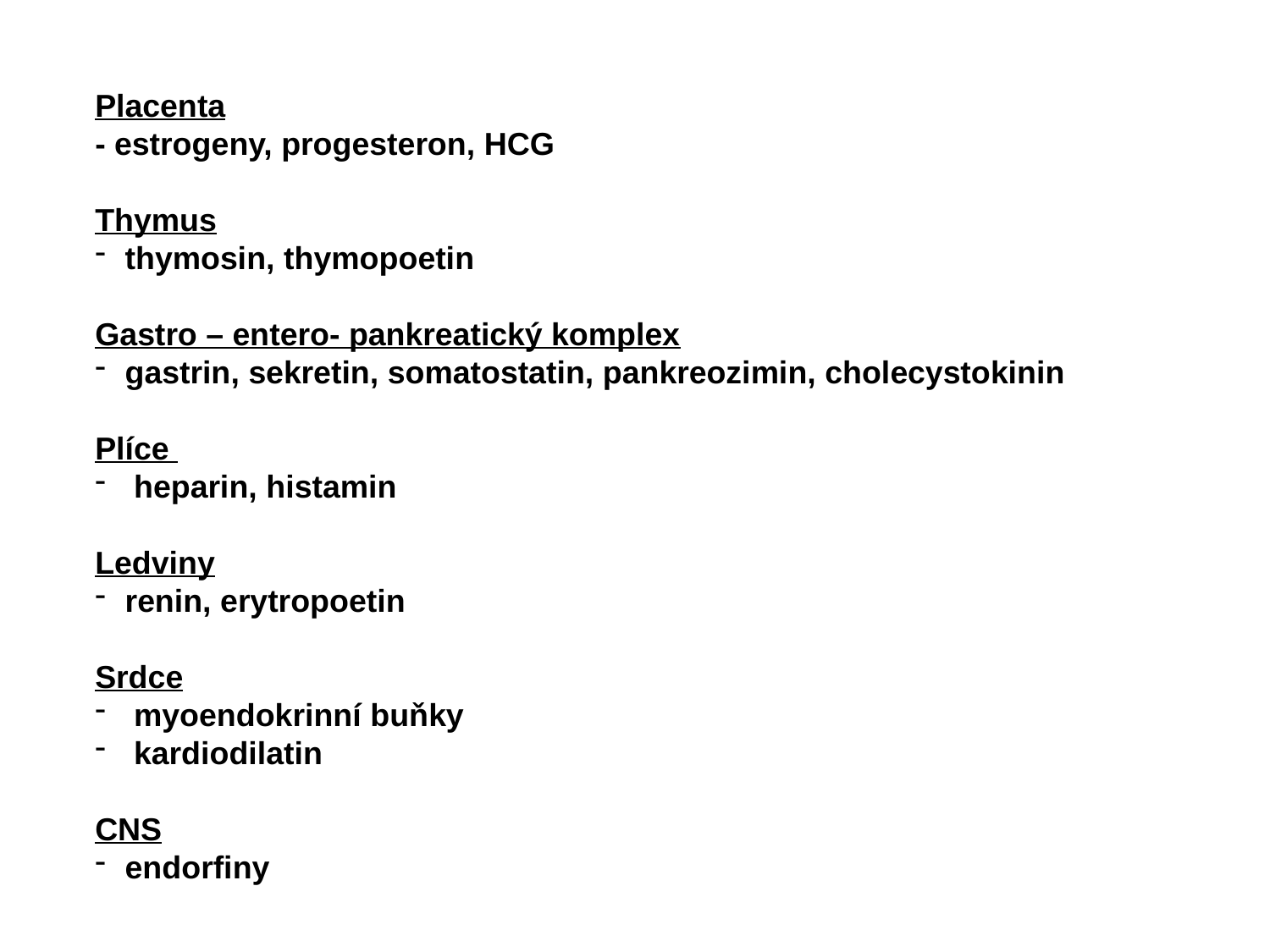

Placenta
- estrogeny, progesteron, HCG

Thymus
thymosin, thymopoetin

Gastro – entero- pankreatický komplex
gastrin, sekretin, somatostatin, pankreozimin, cholecystokinin

Plíce
 heparin, histamin

Ledviny
renin, erytropoetin

Srdce
 myoendokrinní buňky
 kardiodilatin

CNS
endorfiny